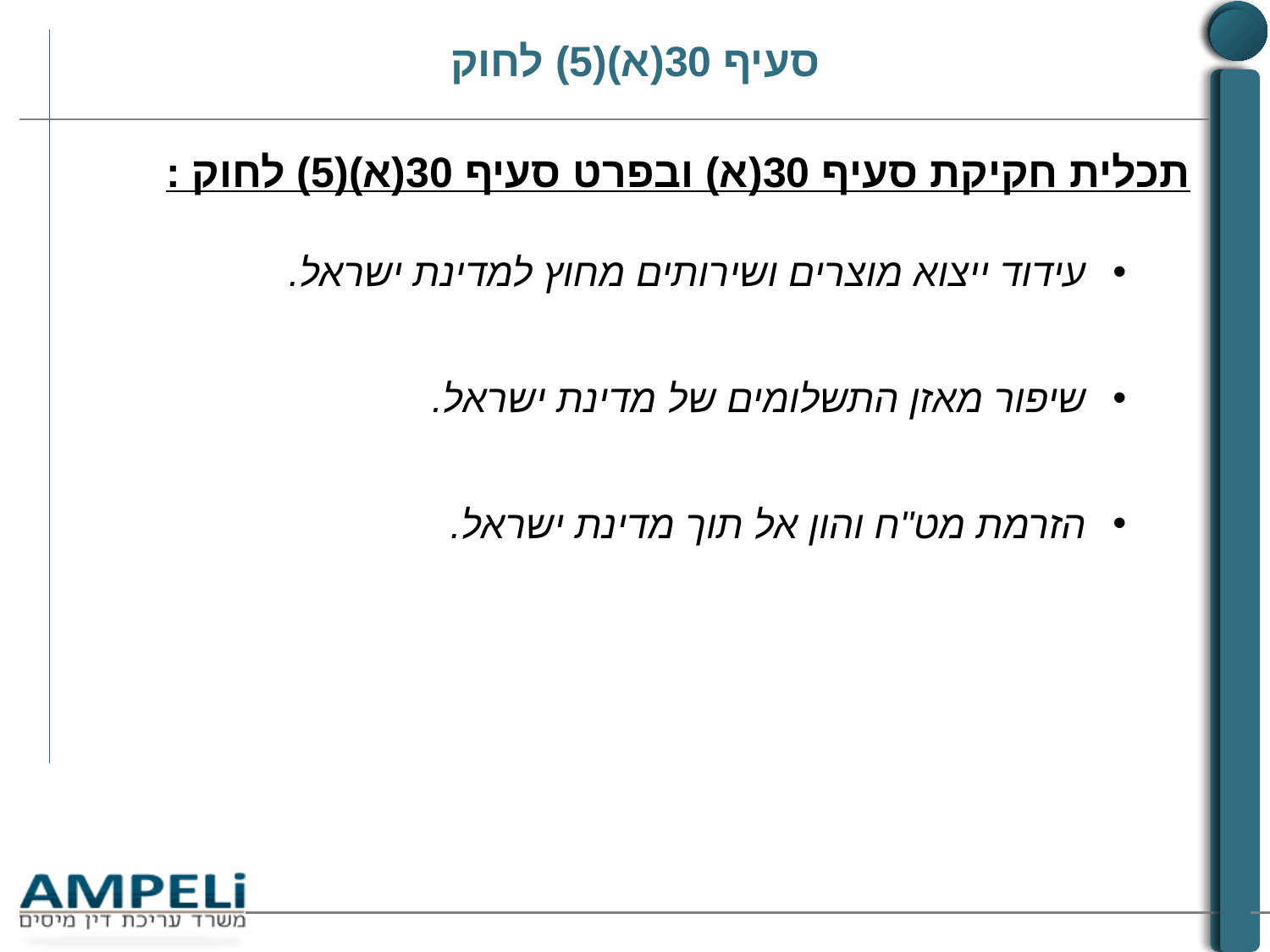

# סעיף 30(א)(5) לחוק
תכלית חקיקת סעיף 30(א) ובפרט סעיף 30(א)(5) לחוק :

עידוד ייצוא מוצרים ושירותים מחוץ למדינת ישראל.

שיפור מאזן התשלומים של מדינת ישראל.

הזרמת מט"ח והון אל תוך מדינת ישראל.